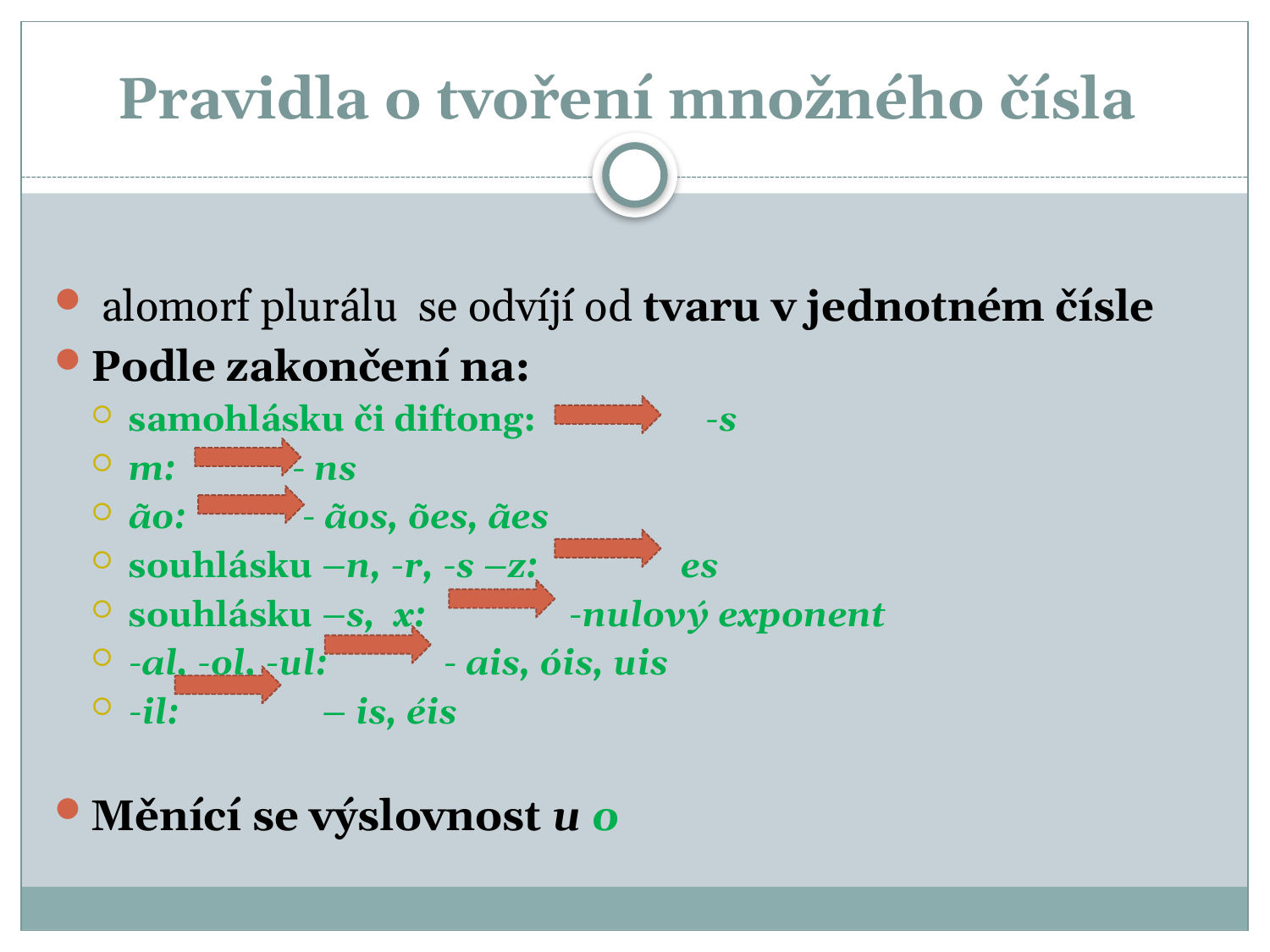

# Pravidla o tvoření množného čísla

 alomorf plurálu  se odvíjí od tvaru v jednotném čísle
Podle zakončení na:
samohlásku či diftong:                   -s
m:             - ns
ão:             - ãos, ões, ães
souhlásku –n, -r, -s –z:                es
souhlásku –s,  x:                -nulový exponent
-al, -ol, -ul:             - ais, óis, uis
-il:                – is, éis

Měnící se výslovnost u o